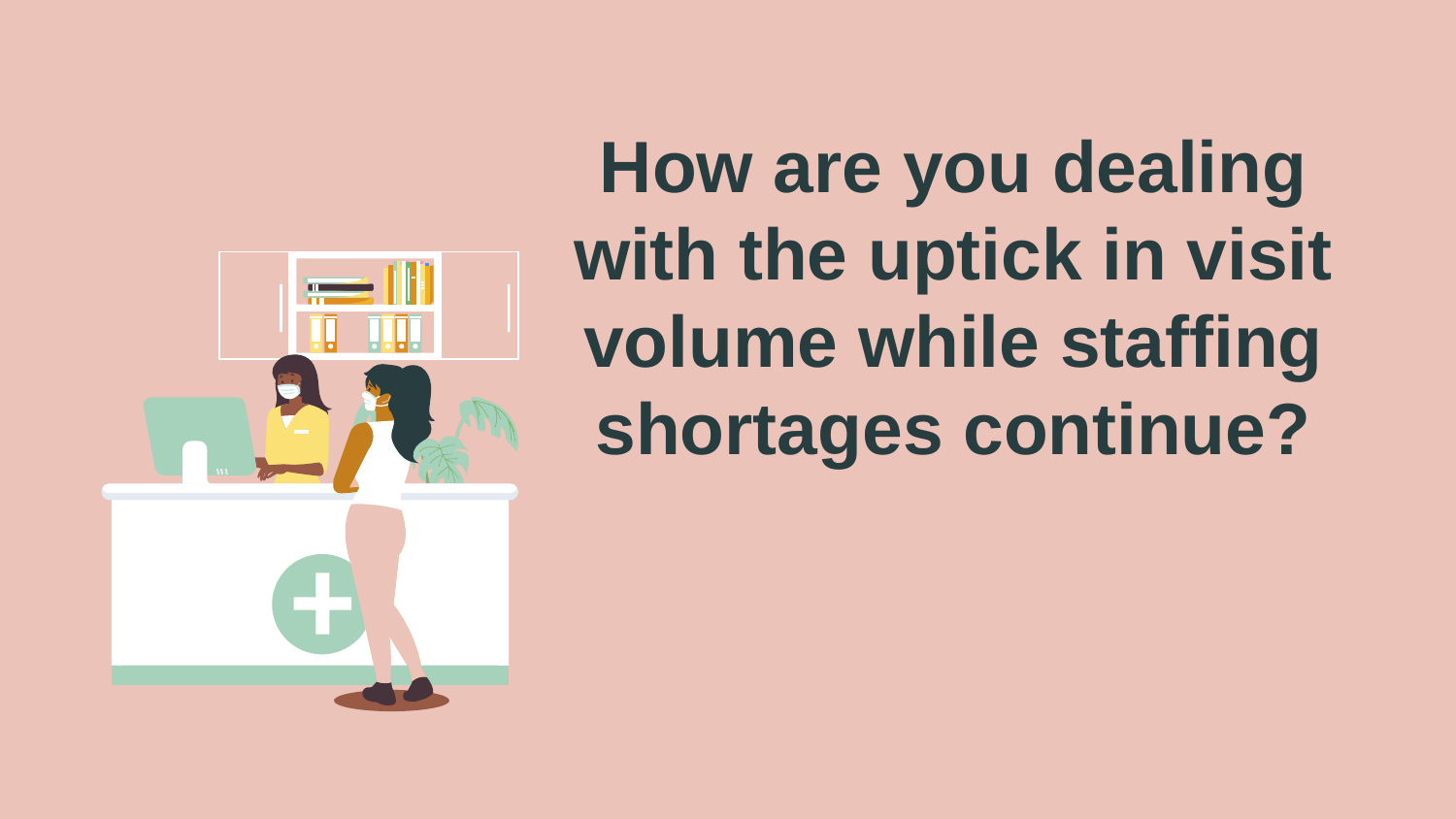

# How are you dealing with the uptick in visit volume while staffing shortages continue?